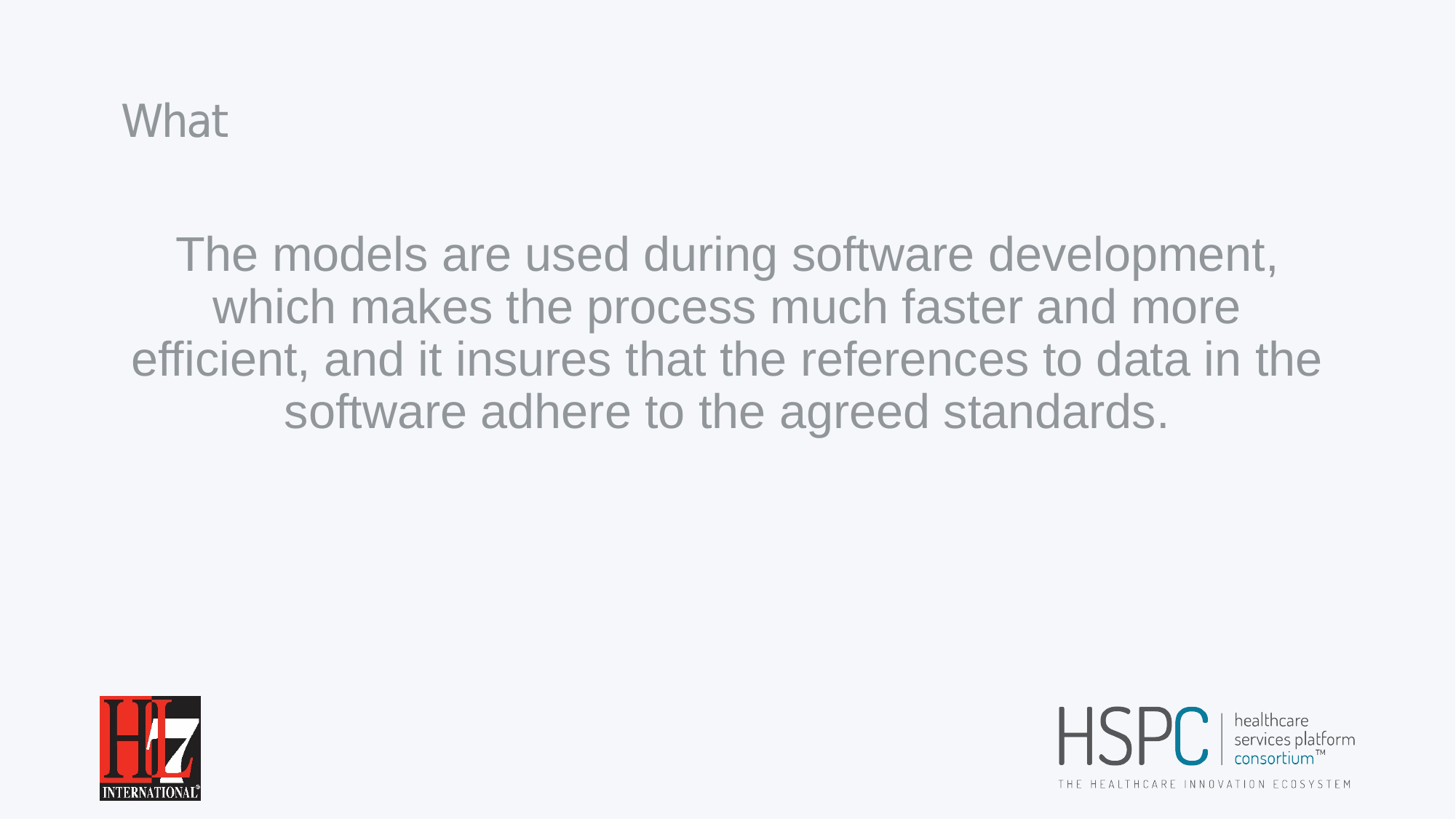

# What
The models are used during software development, which makes the process much faster and more efficient, and it insures that the references to data in the software adhere to the agreed standards.